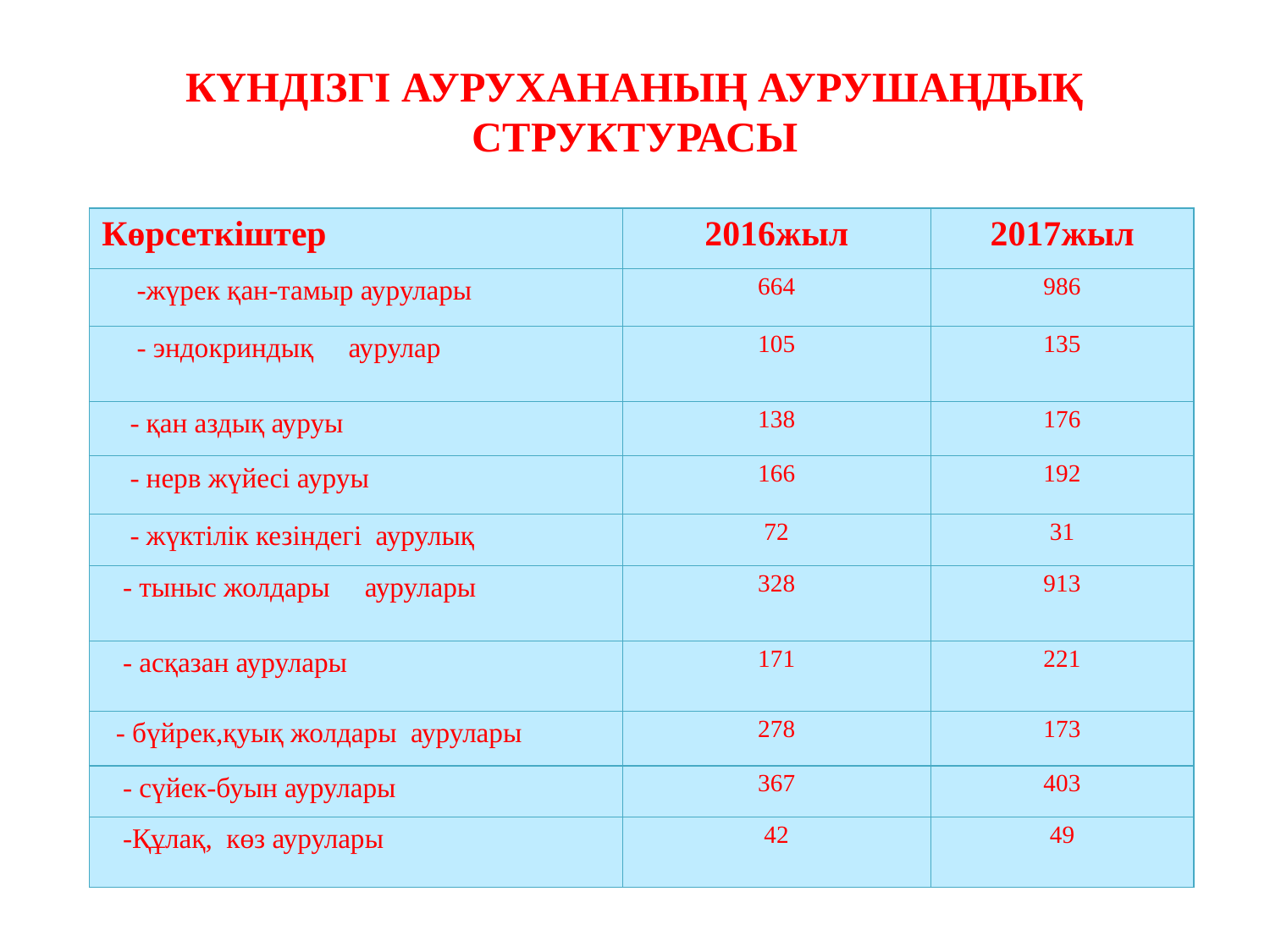

Күндізгі аурухананың аурушаңдық структурасы
| Көрсеткіштер | 2016жыл | 2017жыл |
| --- | --- | --- |
| -жүрек қан-тамыр аурулары | 664 | 986 |
| - эндокриндық аурулар | 105 | 135 |
| - қан аздық ауруы | 138 | 176 |
| - нерв жүйесі ауруы | 166 | 192 |
| - жүктілік кезіндегі аурулық | 72 | 31 |
| - тыныс жолдары аурулары | 328 | 913 |
| - асқазан аурулары | 171 | 221 |
| - бүйрек,қуық жолдары аурулары | 278 | 173 |
| - сүйек-буын аурулары | 367 | 403 |
| -Құлақ, көз аурулары | 42 | 49 |